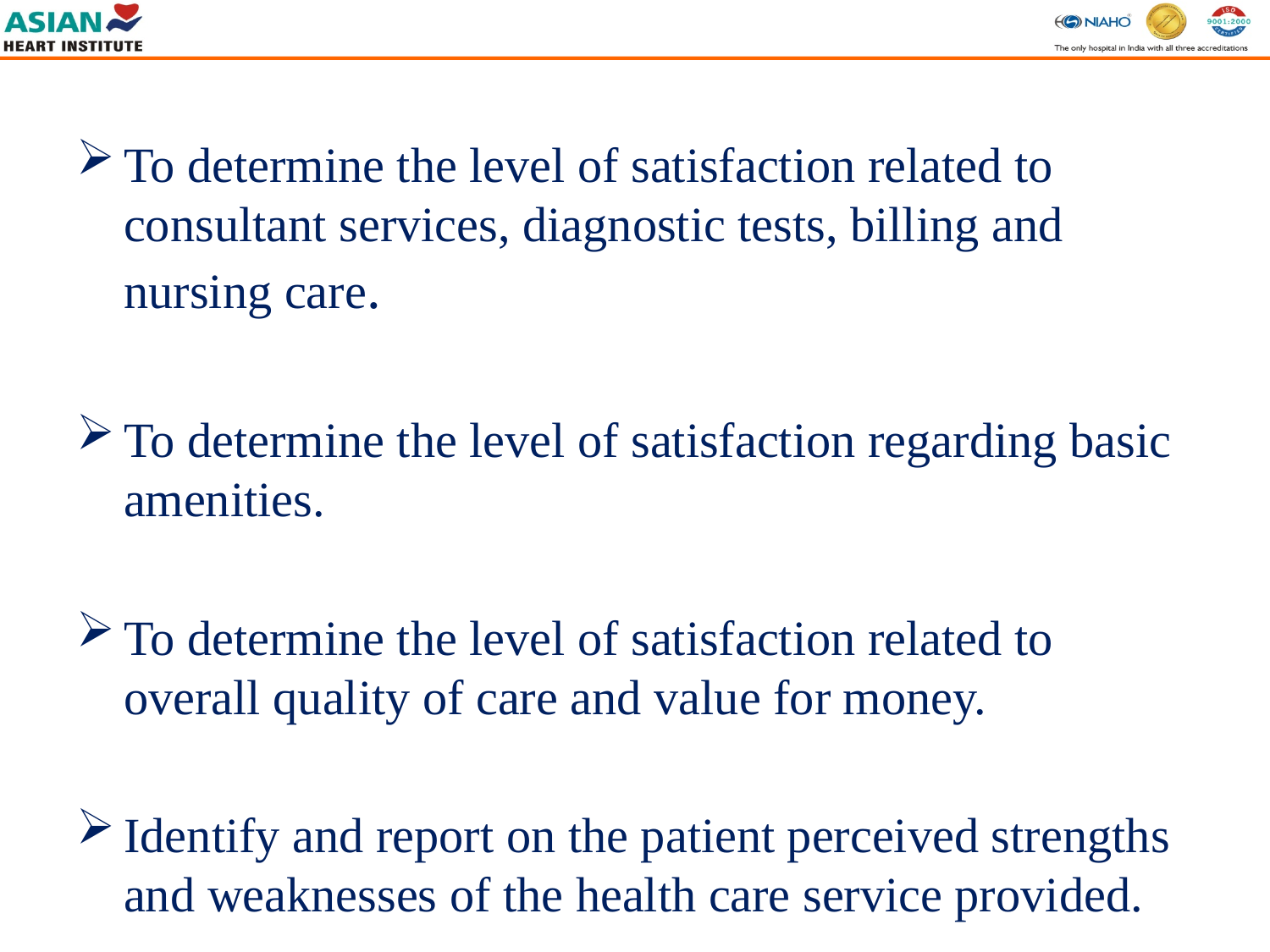

#
To determine the level of satisfaction related to consultant services, diagnostic tests, billing and nursing care.

To determine the level of satisfaction regarding basic amenities.

To determine the level of satisfaction related to overall quality of care and value for money.

Identify and report on the patient perceived strengths and weaknesses of the health care service provided.